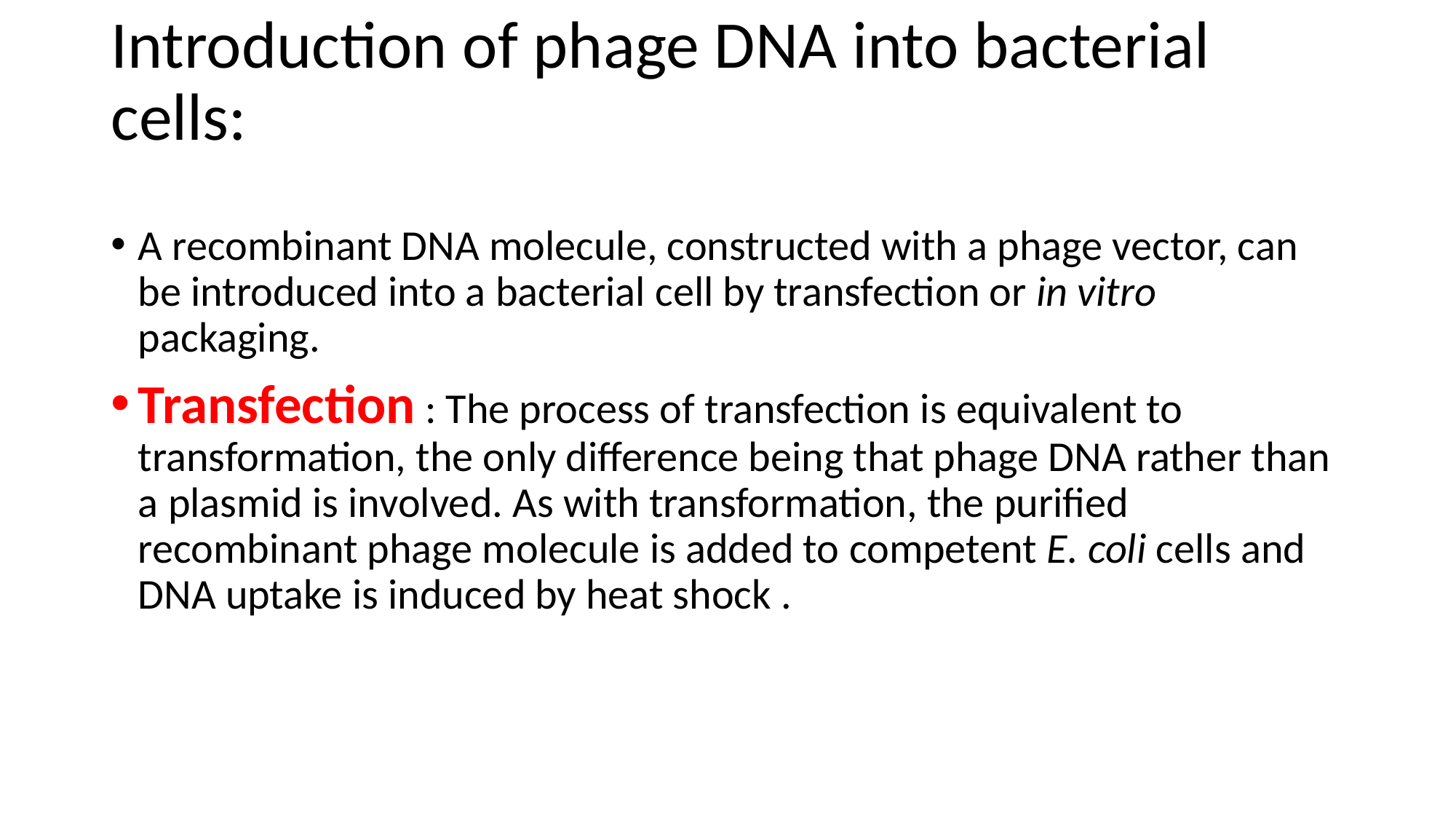

# Introduction of phage DNA into bacterial cells:
A recombinant DNA molecule, constructed with a phage vector, can be introduced into a bacterial cell by transfection or in vitro packaging.
Transfection : The process of transfection is equivalent to transformation, the only difference being that phage DNA rather than a plasmid is involved. As with transformation, the purified recombinant phage molecule is added to competent E. coli cells and DNA uptake is induced by heat shock .